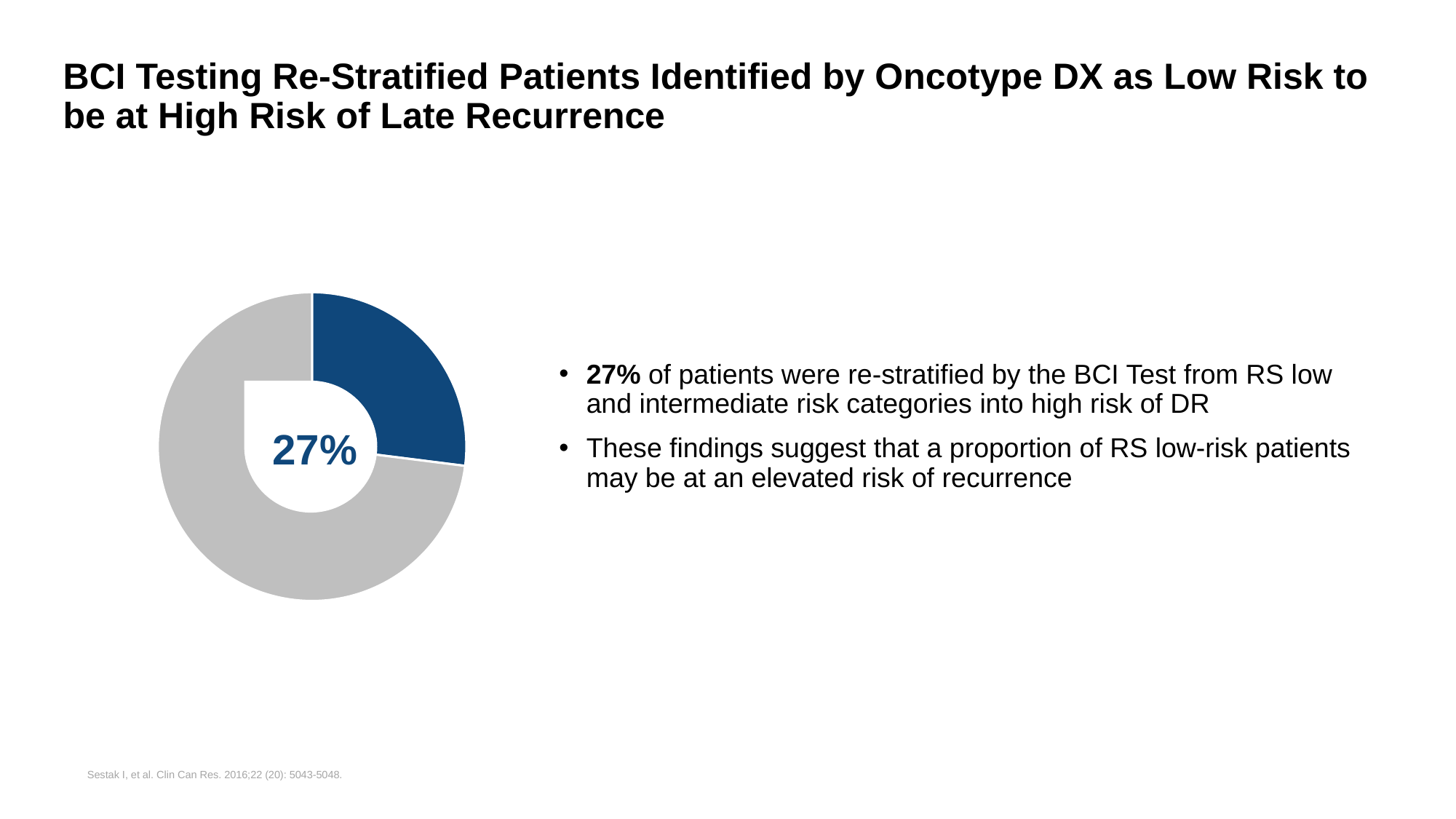

# BCI Testing Re-Stratified Patients Identified by Oncotype DX as Low Risk to be at High Risk of Late Recurrence

### Chart

| Category | Sales |
|---|---|
| 1st Qtr | 0.27 |
| 2nd Qtr | 0.73 |
27%
27% of patients were re-stratified by the BCI Test from RS low and intermediate risk categories into high risk of DR
These findings suggest that a proportion of RS low-risk patients may be at an elevated risk of recurrence

Sestak I, et al. Clin Can Res. 2016;22 (20): 5043-5048.